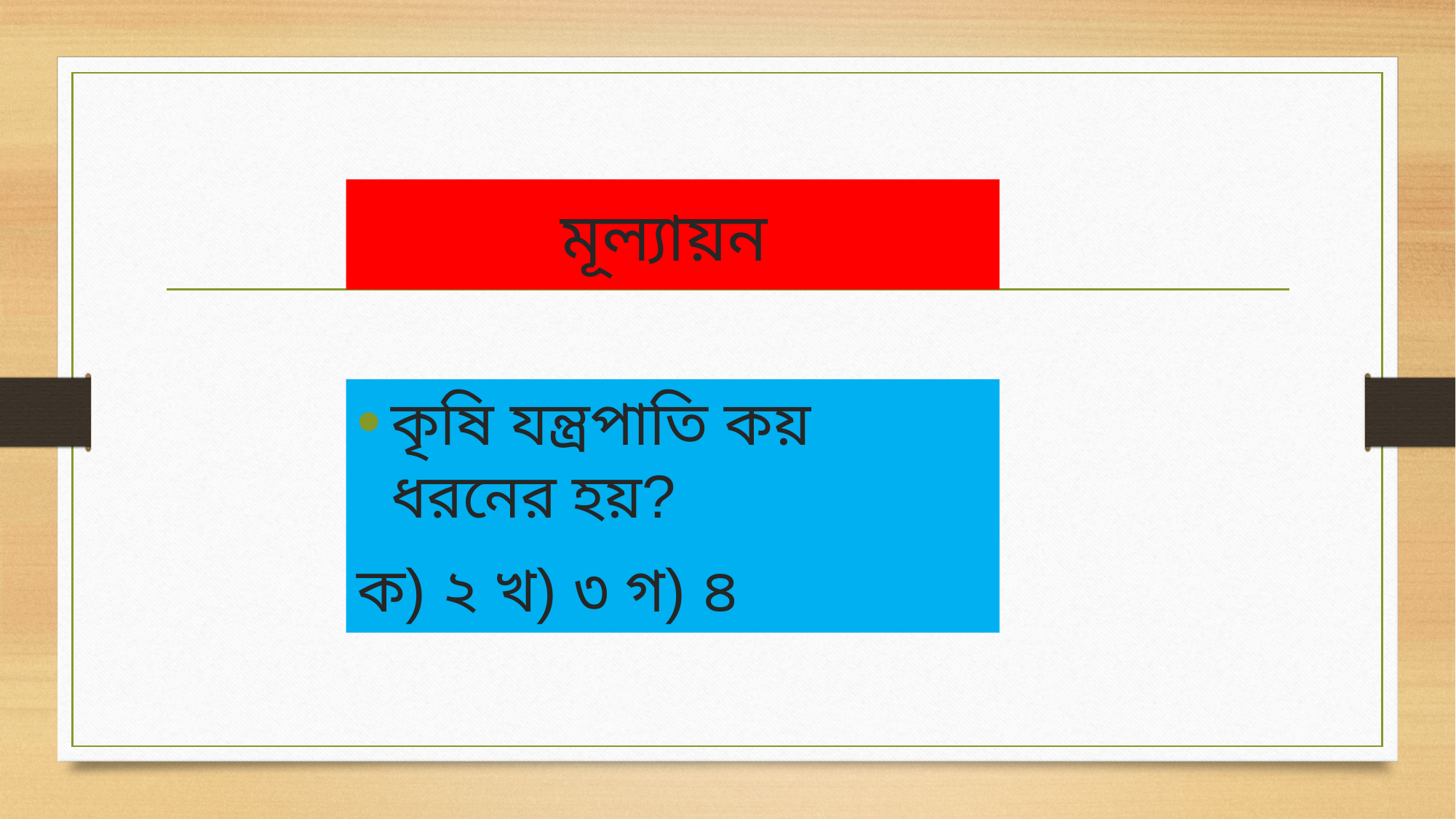

# মূল্যায়ন
কৃষি যন্ত্রপাতি কয় ধরনের হয়?
ক) ২ খ) ৩ গ) ৪